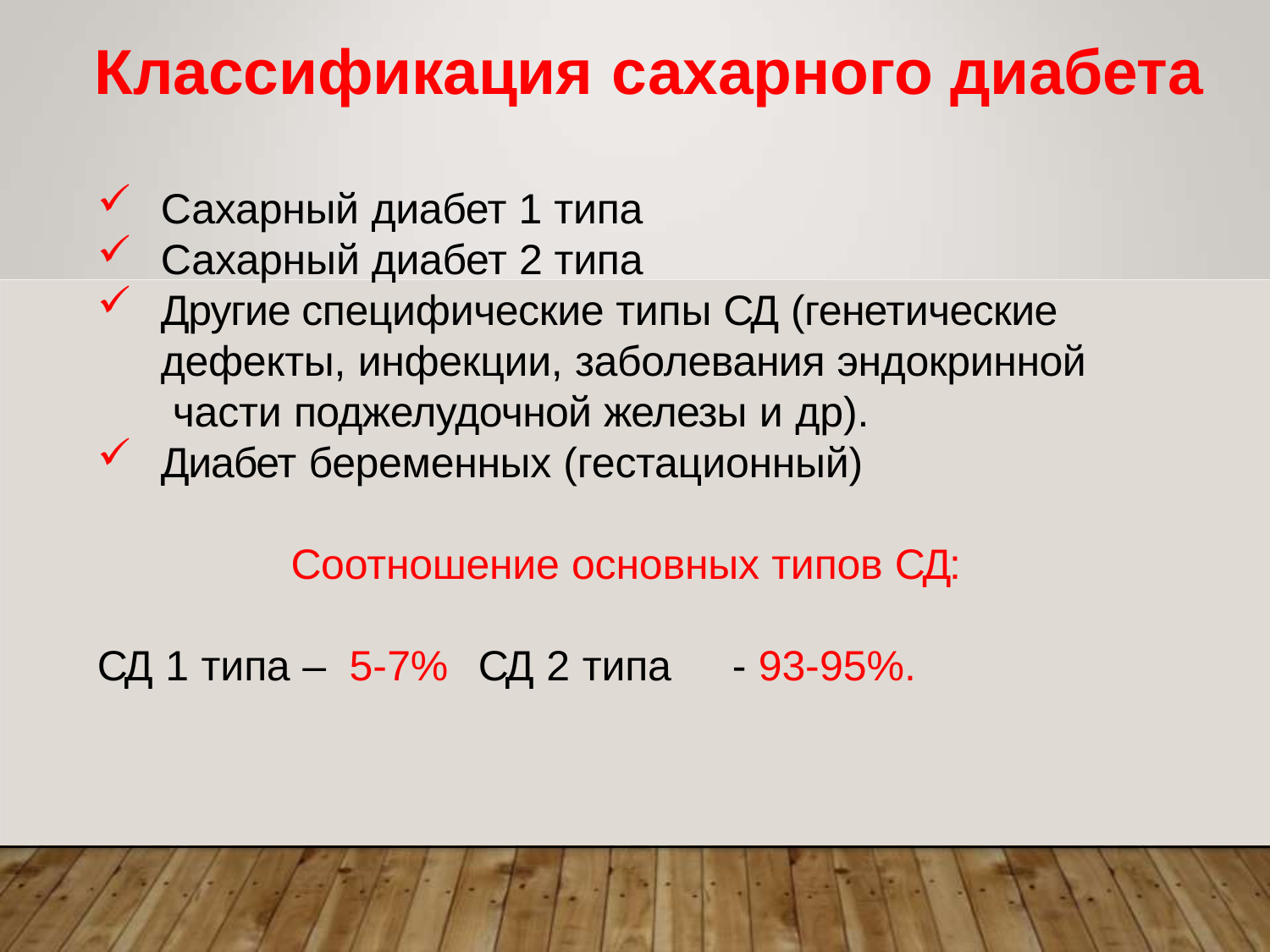

# Классификация сахарного диабета
Сахарный диабет 1 типа
Сахарный диабет 2 типа
Другие специфические типы СД (генетические  дефекты, инфекции, заболевания эндокринной  части поджелудочной железы и др).
Диабет беременных (гестационный)
Соотношение основных типов СД:  СД 1 типа – 5-7%	СД 2 типа	- 93-95%.